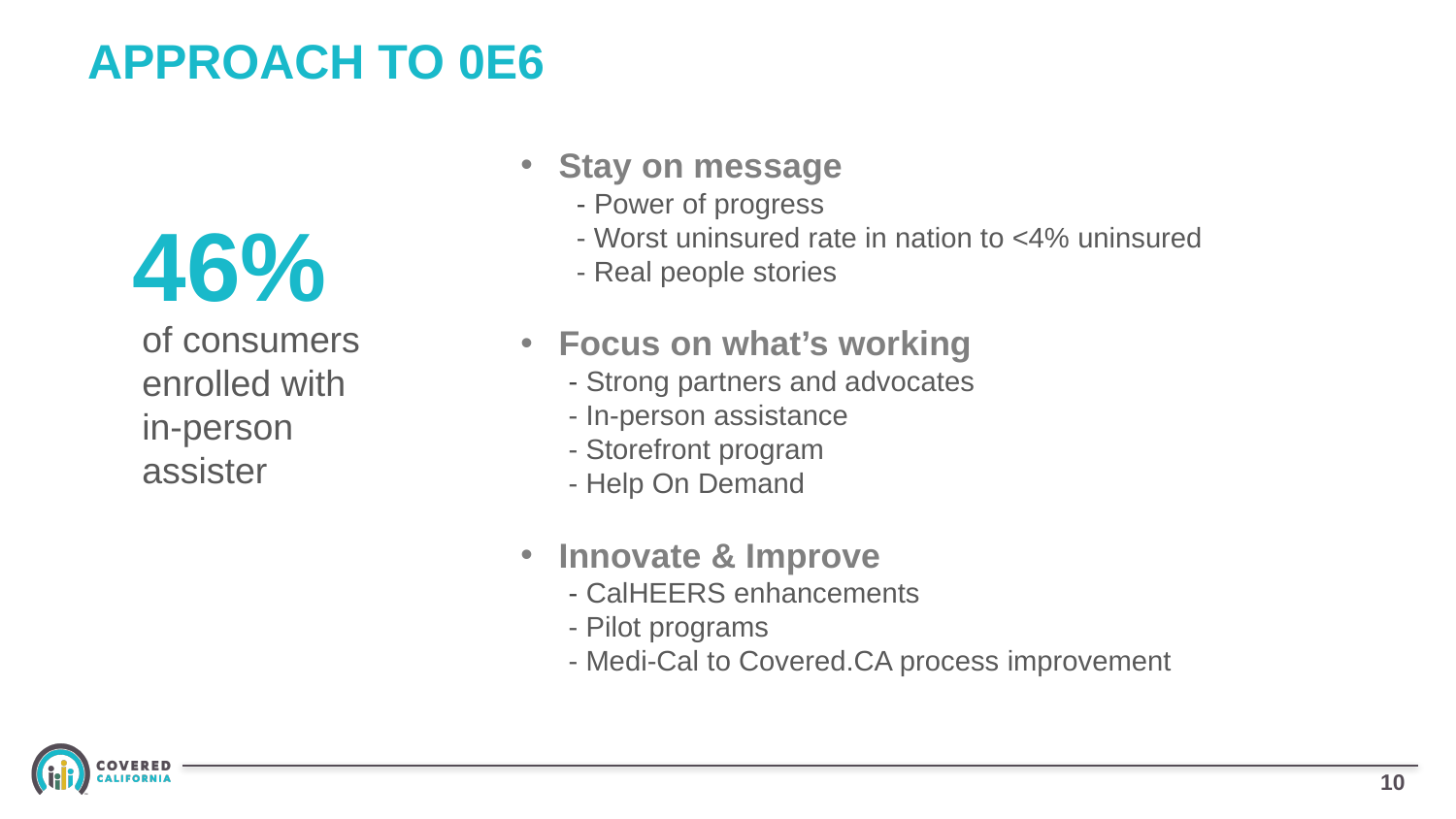

# APPROACH TO 0E6

Stay on message
       - Power of progress
       - Worst uninsured rate in nation to <4% uninsured
       - Real people stories

Focus on what’s working
      - Strong partners and advocates
      - In-person assistance
      - Storefront program
      - Help On Demand

Innovate & Improve
      - CalHEERS enhancements
      - Pilot programs
      - Medi-Cal to Covered.CA process improvement
46%
of consumers enrolled with in-person assister
10